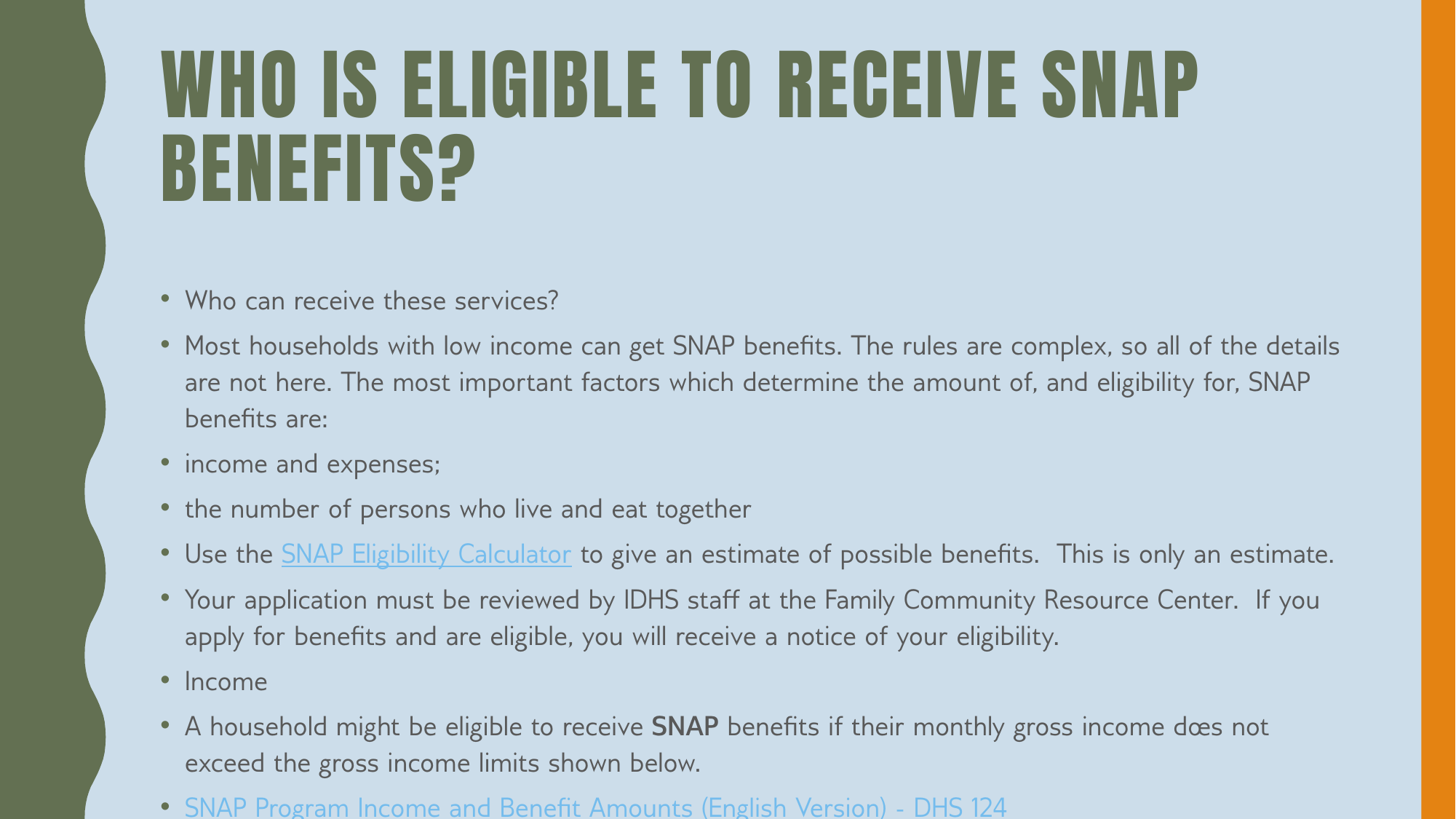

# Who is eligible to receive snap benefits?
Who can receive these services?
Most households with low income can get SNAP benefits. The rules are complex, so all of the details are not here. The most important factors which determine the amount of, and eligibility for, SNAP benefits are:
income and expenses;
the number of persons who live and eat together
Use the SNAP Eligibility Calculator to give an estimate of possible benefits.  This is only an estimate.
Your application must be reviewed by IDHS staff at the Family Community Resource Center.  If you apply for benefits and are eligible, you will receive a notice of your eligibility.
Income
A household might be eligible to receive SNAP benefits if their monthly gross income does not exceed the gross income limits shown below.
SNAP Program Income and Benefit Amounts (English Version) - DHS 124
SNAP Program Income and Benefit Amounts (Spanish Version) - DHS 124S
Households without Disabled or Elderly Persons (age 60 or over) Maximum Monthly Income Allowable